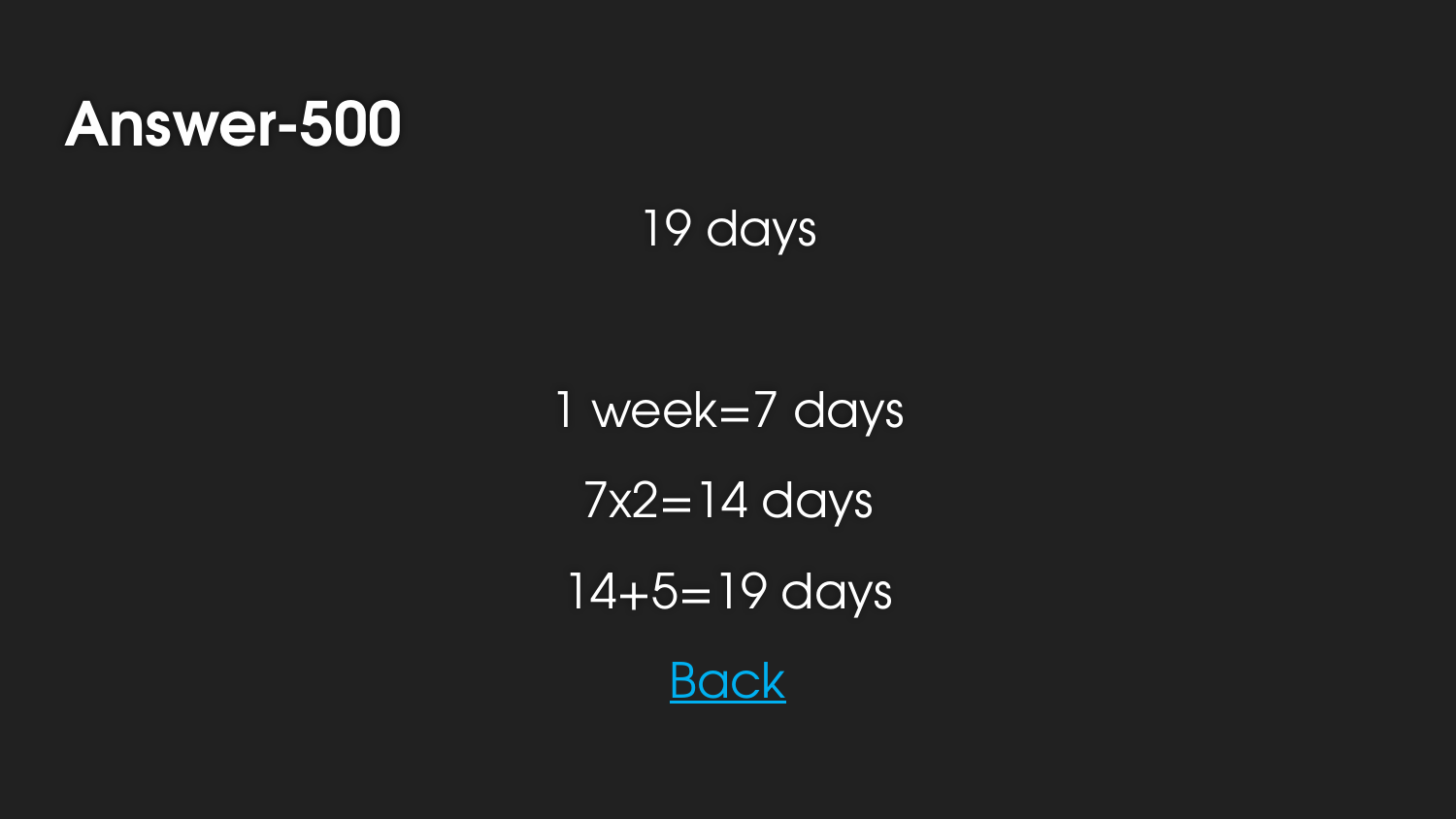

# Answer-500
19 days

1 week=7 days
7x2=14 days
14+5=19 days
Back